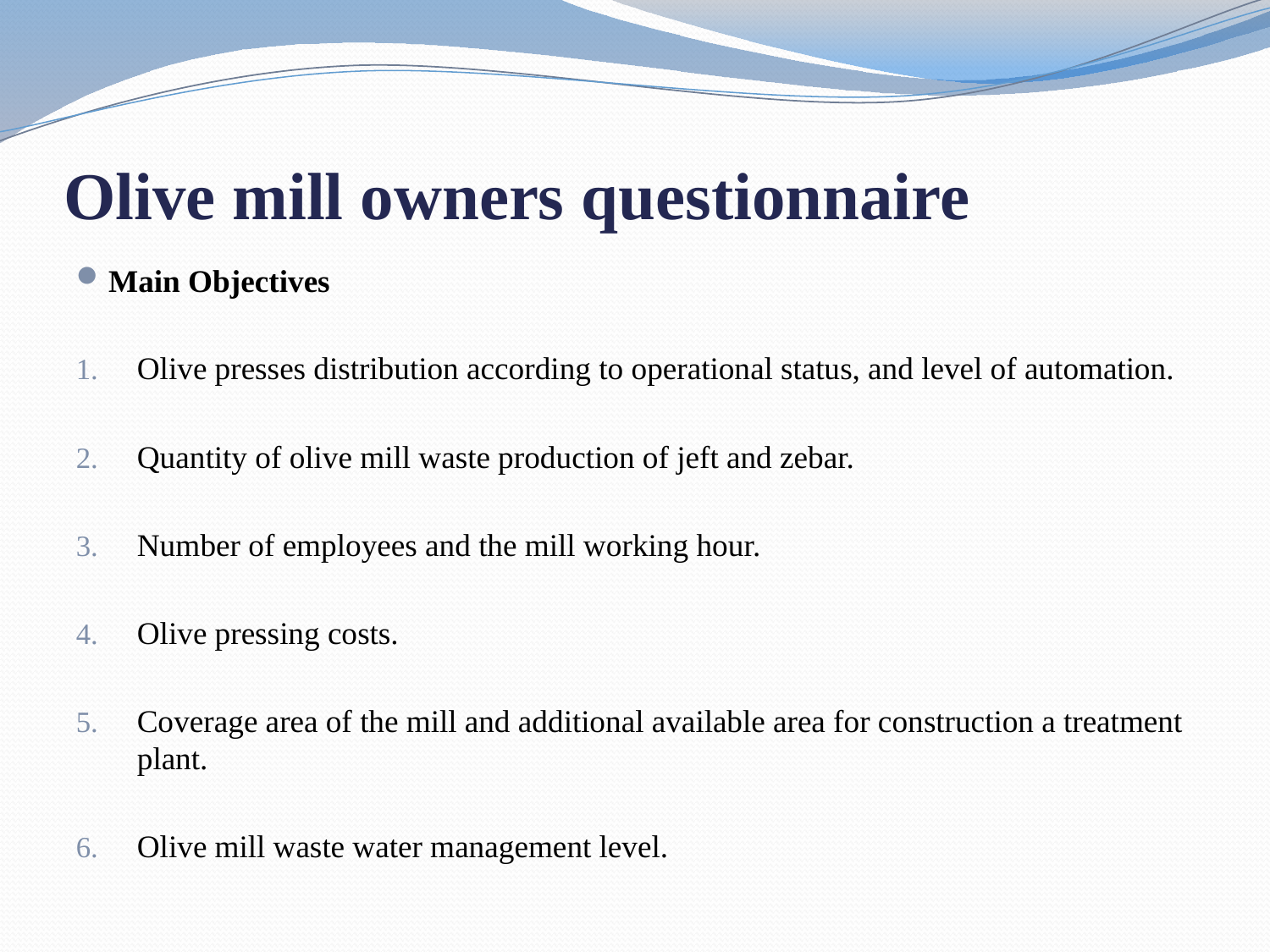

# Olive mill owners questionnaire

Main Objectives

Olive presses distribution according to operational status, and level of automation.

Quantity of olive mill waste production of jeft and zebar.

Number of employees and the mill working hour.

Olive pressing costs.

Coverage area of the mill and additional available area for construction a treatment plant.

Olive mill waste water management level.